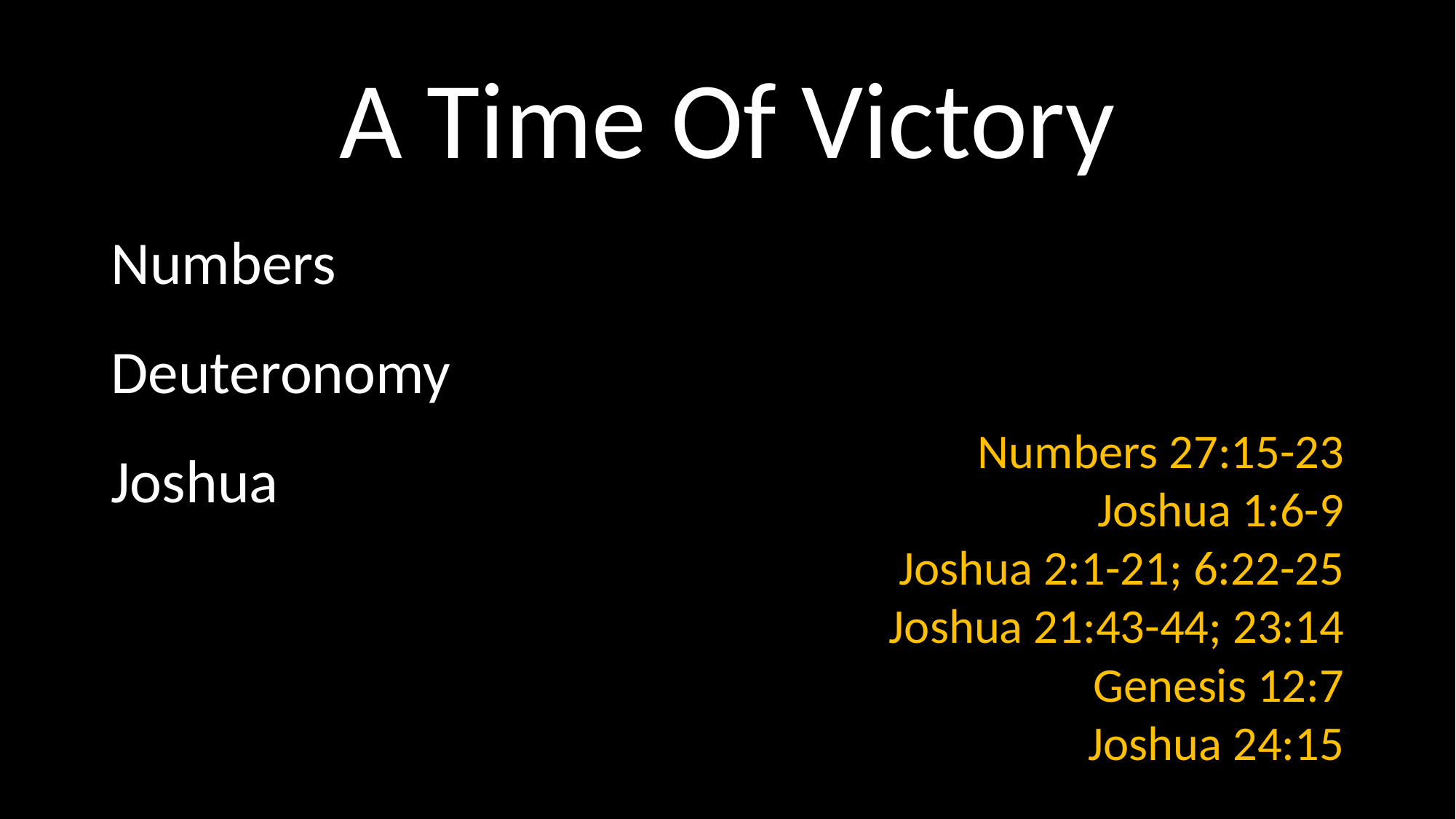

# A Time Of Victory
Numbers
Deuteronomy
Joshua
Numbers 27:15-23
Joshua 1:6-9
Joshua 2:1-21; 6:22-25
Joshua 21:43-44; 23:14
Genesis 12:7
Joshua 24:15